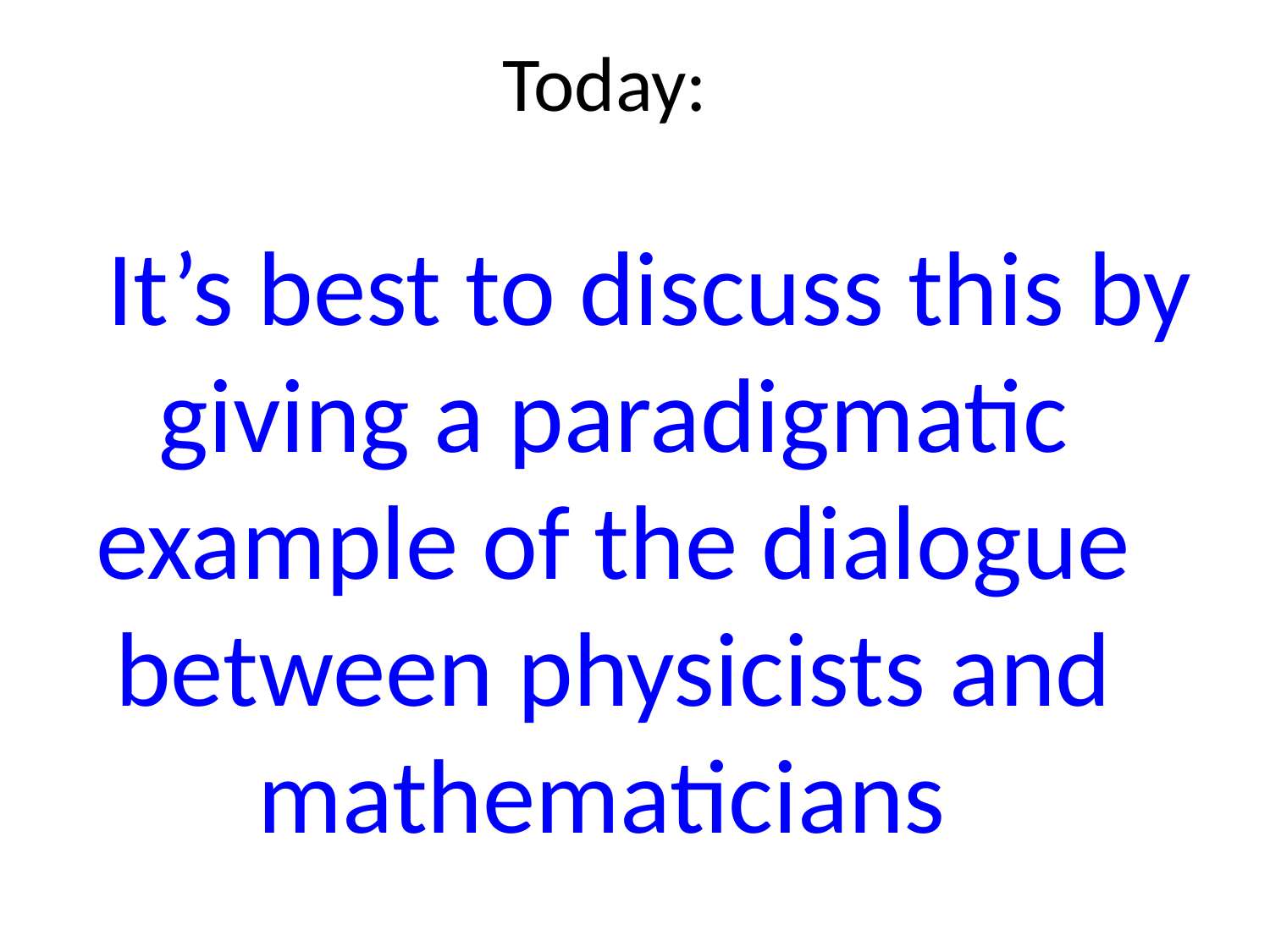

# Today:
   It’s best to discuss this by giving a paradigmatic example of the dialogue between physicists and mathematicians